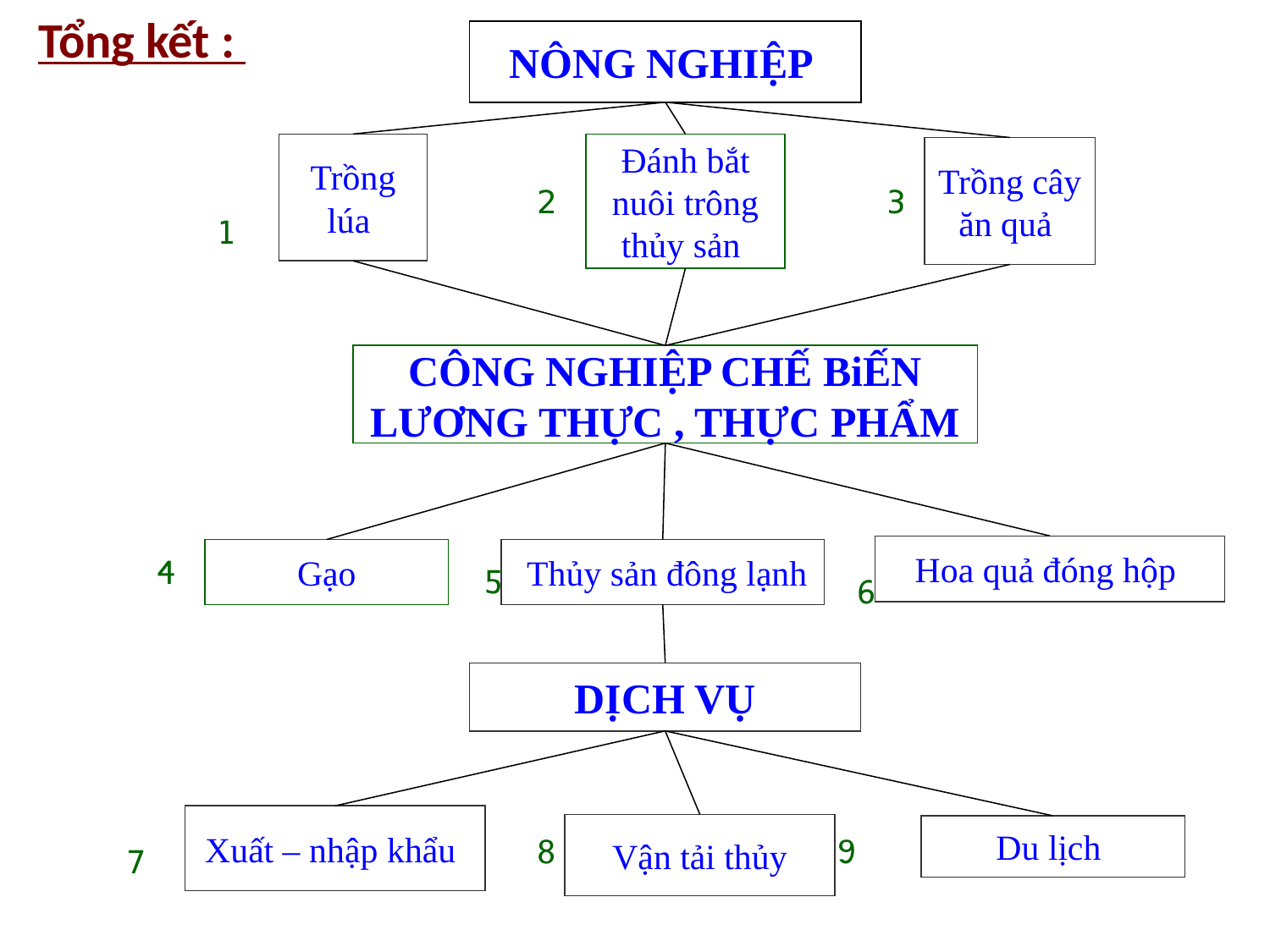

Tổng kết :
NÔNG NGHIỆP
Trồng lúa
Đánh bắt nuôi trông thủy sản
Trồng cây ăn quả
2
3
1
CÔNG NGHIỆP CHẾ BiẾN LƯƠNG THỰC , THỰC PHẨM
Hoa quả đóng hộp
Gạo
 Thủy sản đông lạnh
4
5
6
DỊCH VỤ
Xuất – nhập khẩu
Vận tải thủy
Du lịch
8
9
7